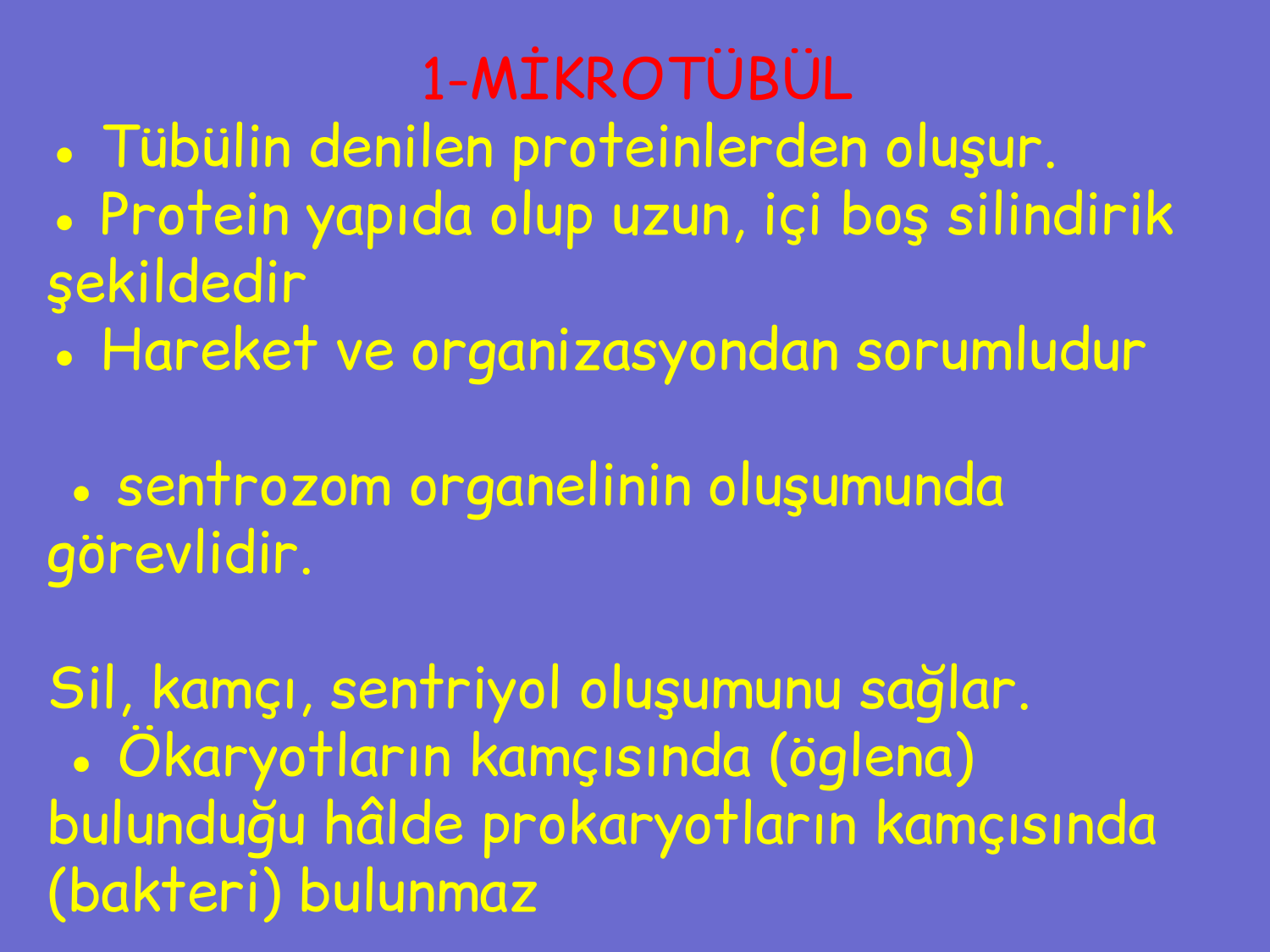

1-MİKROTÜBÜL
● Tübülin denilen proteinlerden oluşur.
● Protein yapıda olup uzun, içi boş silindirik şekildedir
● Hareket ve organizasyondan sorumludur

 ● sentrozom organelinin oluşumunda görevlidir.

Sil, kamçı, sentriyol oluşumunu sağlar.
 ● Ökaryotların kamçısında (öglena) bulunduğu hâlde prokaryotların kamçısında (bakteri) bulunmaz